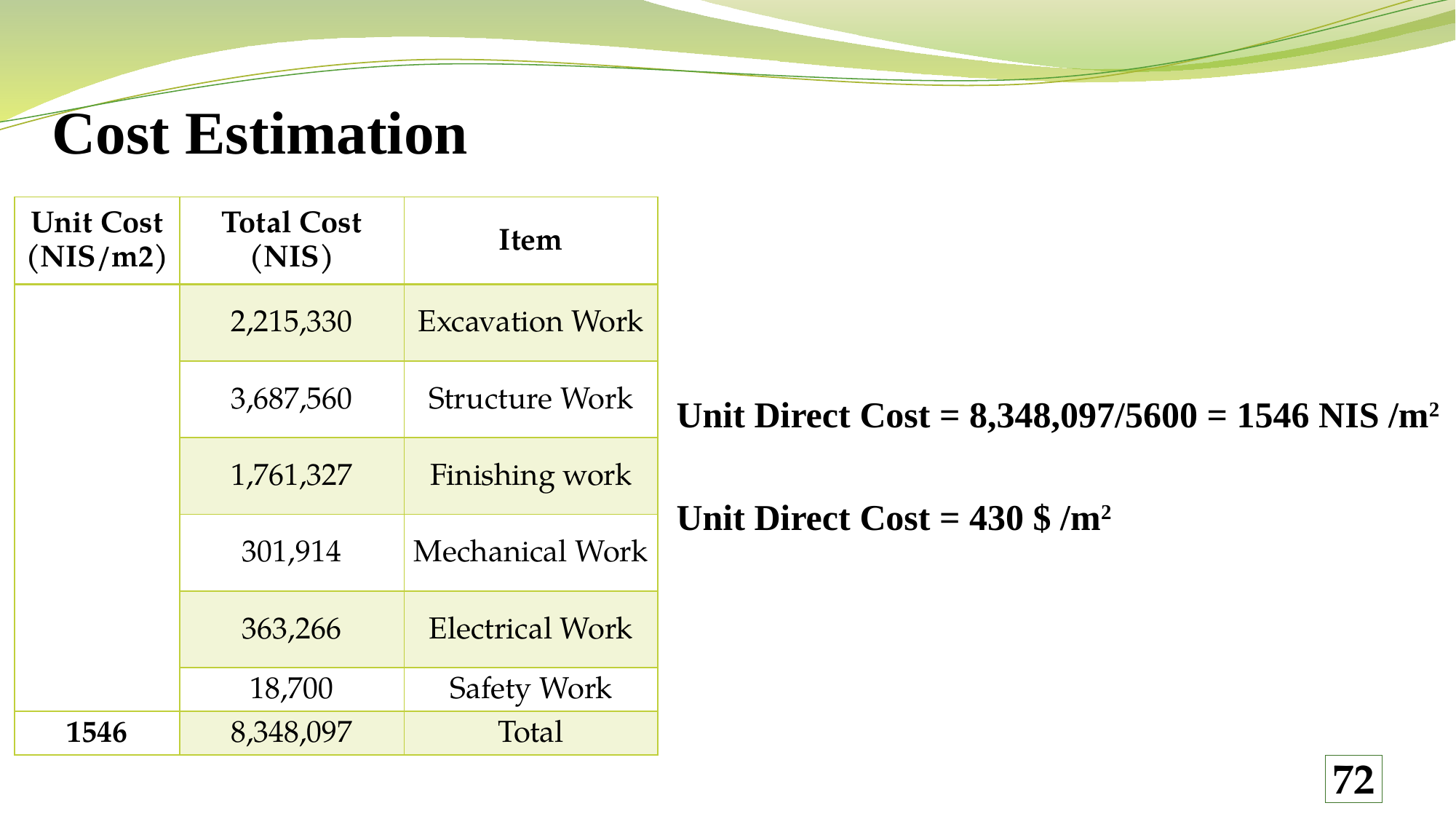

Cost Estimation
| Unit Cost (NIS/m2) | Total Cost (NIS) | Item |
| --- | --- | --- |
|  | 2,215,330 | Excavation Work |
|  | 3,687,560 | Structure Work |
|  | 1,761,327 | Finishing work |
|  | 301,914 | Mechanical Work |
|  | 363,266 | Electrical Work |
|  | 18,700 | Safety Work |
| 1546 | 8,348,097 | Total |
Unit Direct Cost = 8,348,097/5600 = 1546 NIS /m2
Unit Direct Cost = 430 $ /m2
72